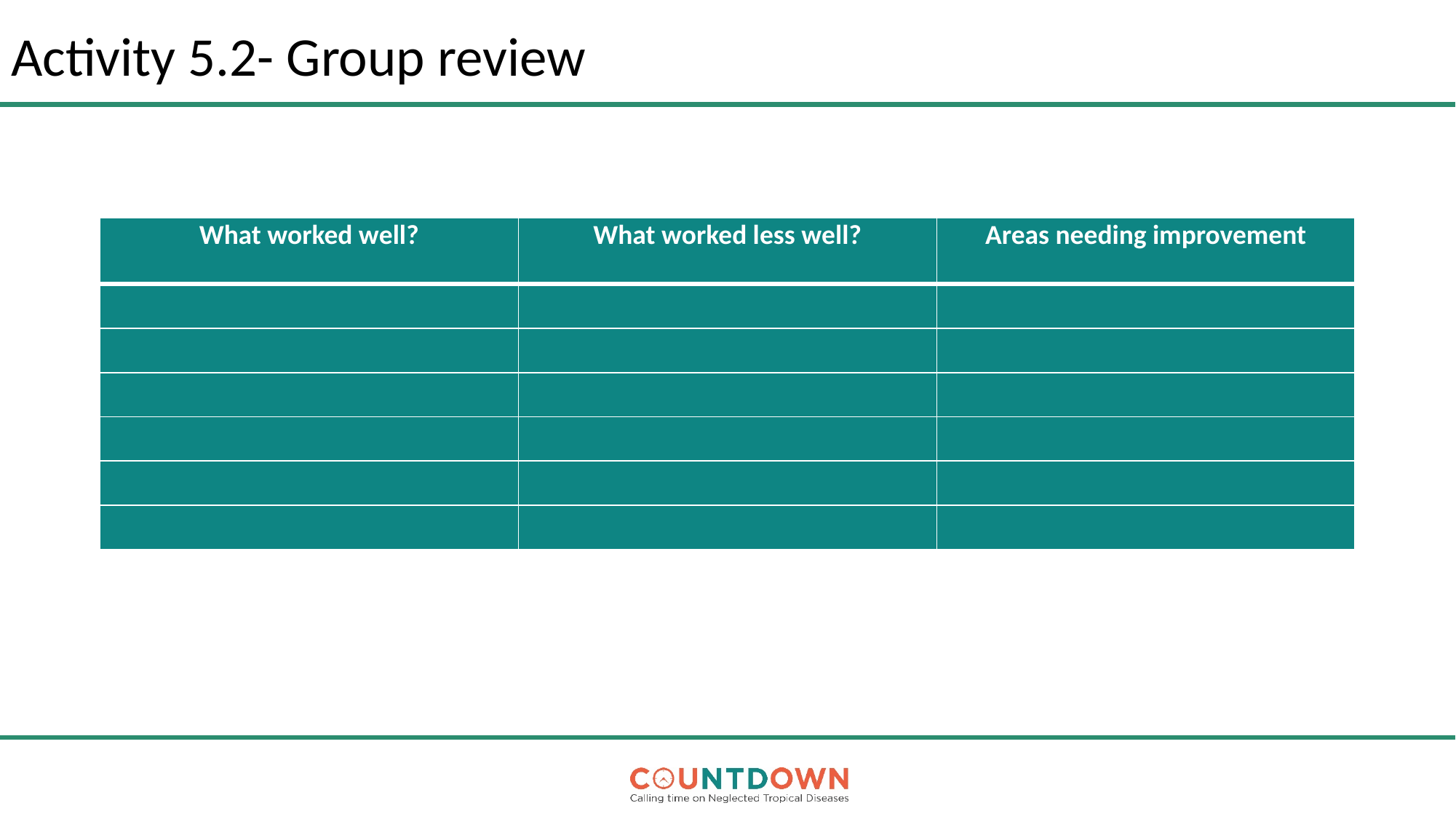

# Activity 5.2- Group review
| What worked well? | What worked less well? | Areas needing improvement |
| --- | --- | --- |
|  |  |  |
|  |  |  |
|  |  |  |
|  |  |  |
|  |  |  |
|  |  |  |